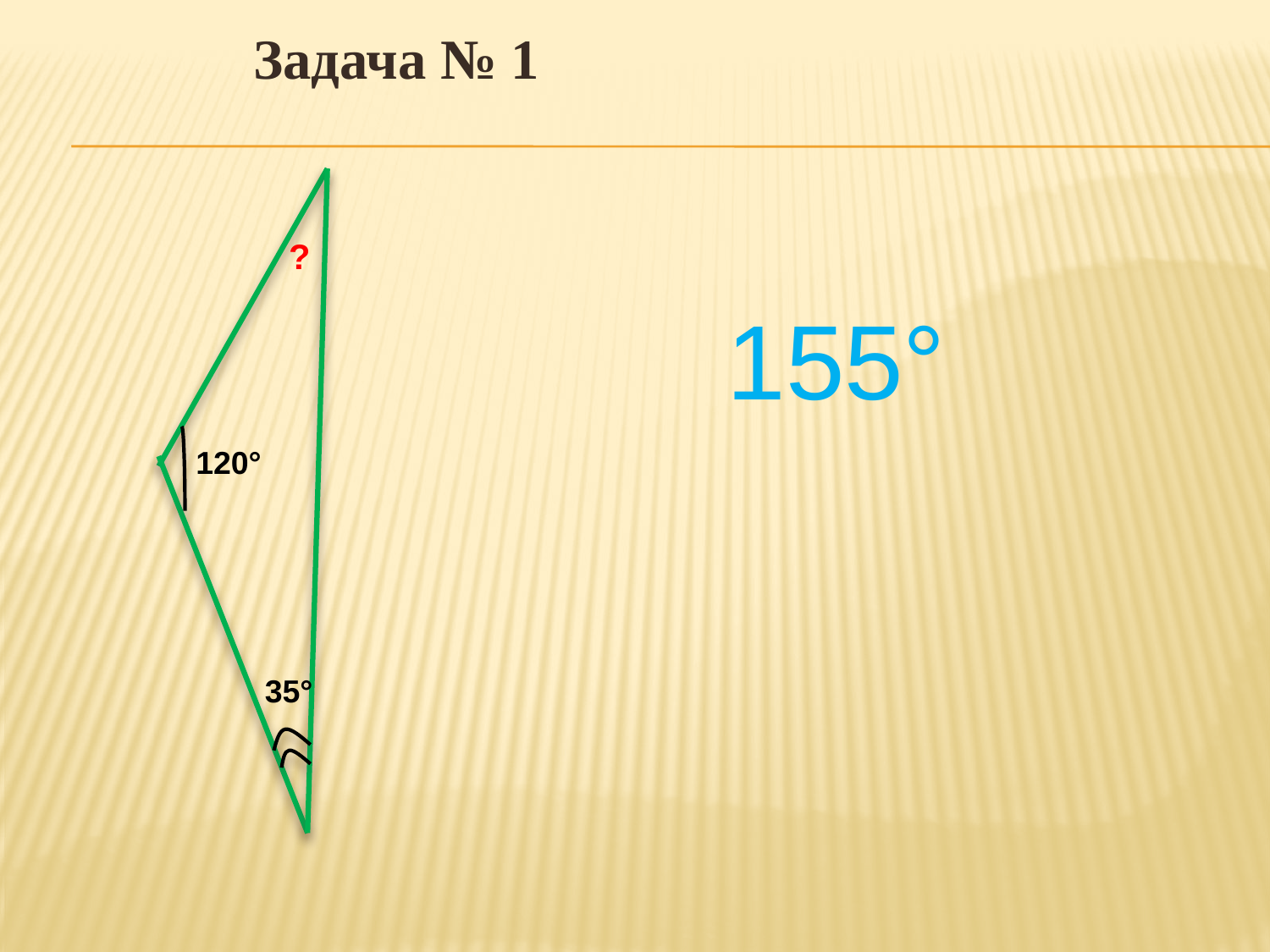

Задача № 1
?

120°
35°

155°